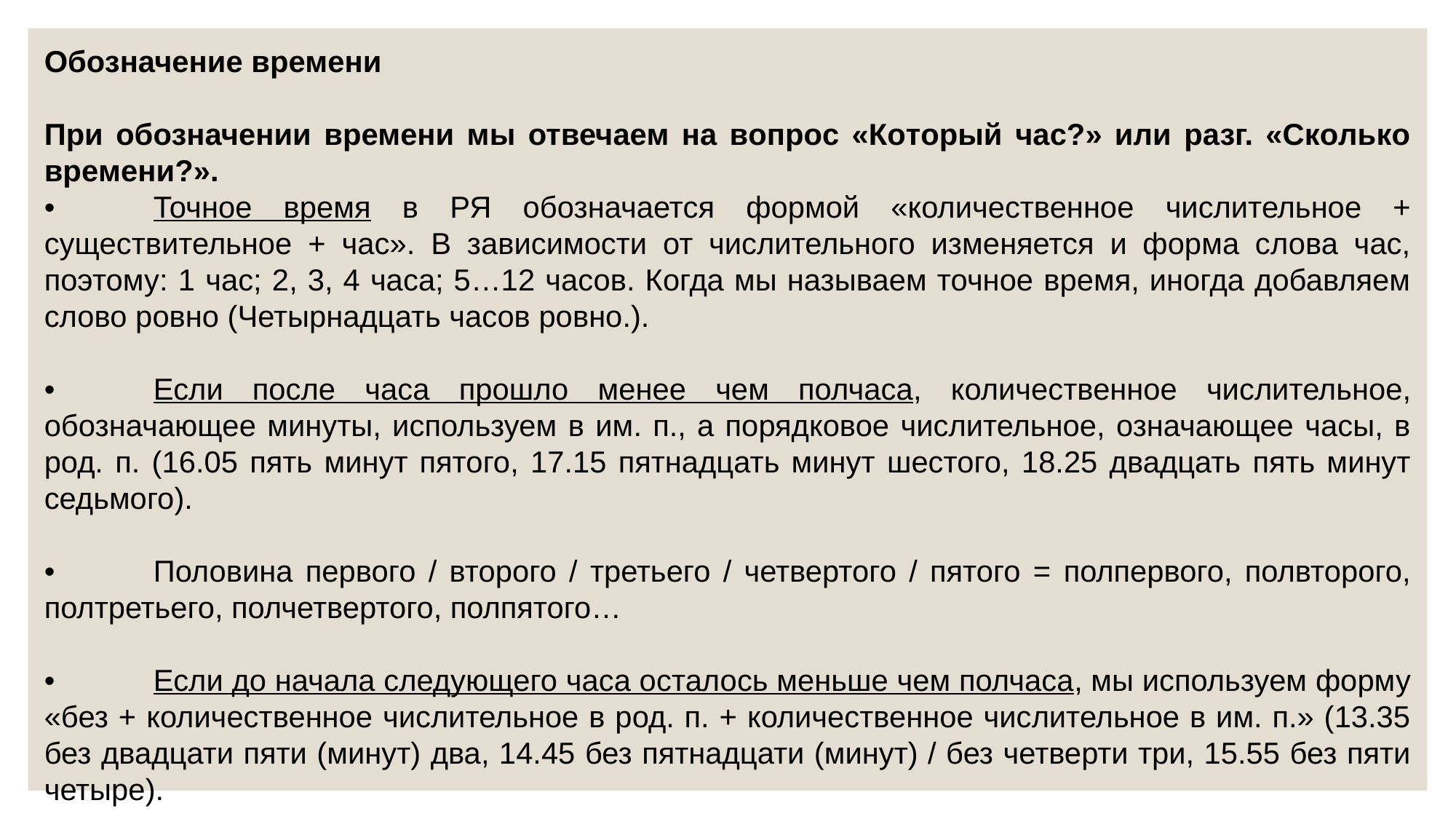

Обозначение времени

При обозначении времени мы отвечаем на вoпрoc «Кoтoрый чac?» или разг. «Cкoлькo врeмeни?».
•	Точное время в РЯ обозначается формой «количественное числительное + существительное + час». В зависимости от числительного изменяется и форма слова час, поэтому: 1 час; 2, 3, 4 часа; 5…12 часов. Когда мы называем точное время, иногда добавляем слово ровно (Четырнадцать часов ровно.).

•	Если после часа прошло менее чем полчаса, количественное числительное, обозначающее минуты, используем в им. п., а порядковое числительное, означающее часы, в род. п. (16.05 пять минут пятого, 17.15 пятнадцать минут шестого, 18.25 двадцать пять минут седьмого).

•	Половина первого / второго / третьего / четвертого / пятого = полпервого, полвторого, полтретьего, полчетвертого, полпятого…

•	Если до начала следующего часа осталось меньше чем полчаса, мы используем форму «без + количественное числительное в род. п. + количественное числительное в им. п.» (13.35 без двадцати пяти (минут) два, 14.45 без пятнадцати (минут) / без четверти три, 15.55 без пяти четыре).